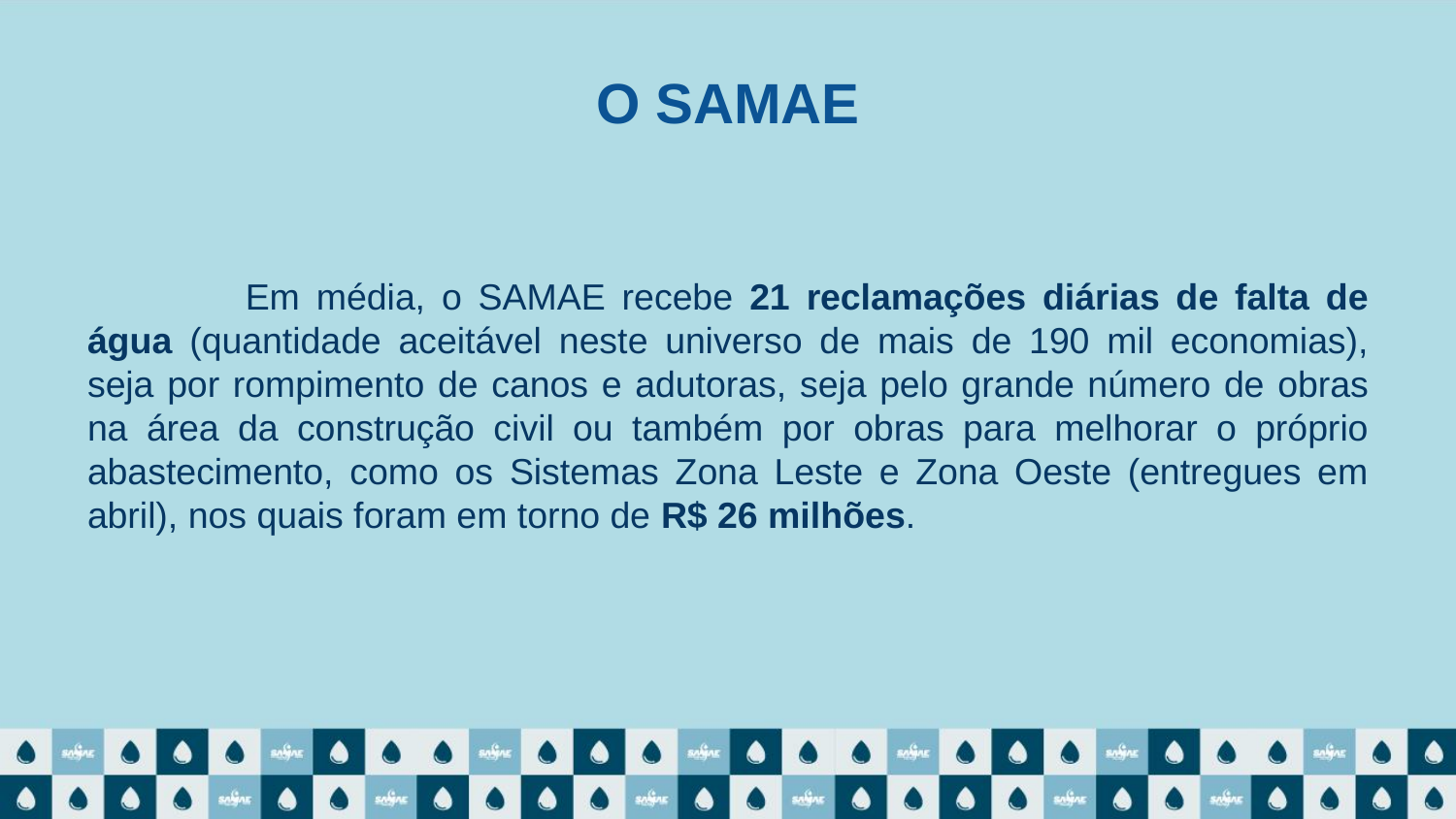

# O SAMAE
  	Em média, o SAMAE recebe 21 reclamações diárias de falta de água (quantidade aceitável neste universo de mais de 190 mil economias), seja por rompimento de canos e adutoras, seja pelo grande número de obras na área da construção civil ou também por obras para melhorar o próprio abastecimento, como os Sistemas Zona Leste e Zona Oeste (entregues em abril), nos quais foram em torno de R$ 26 milhões.